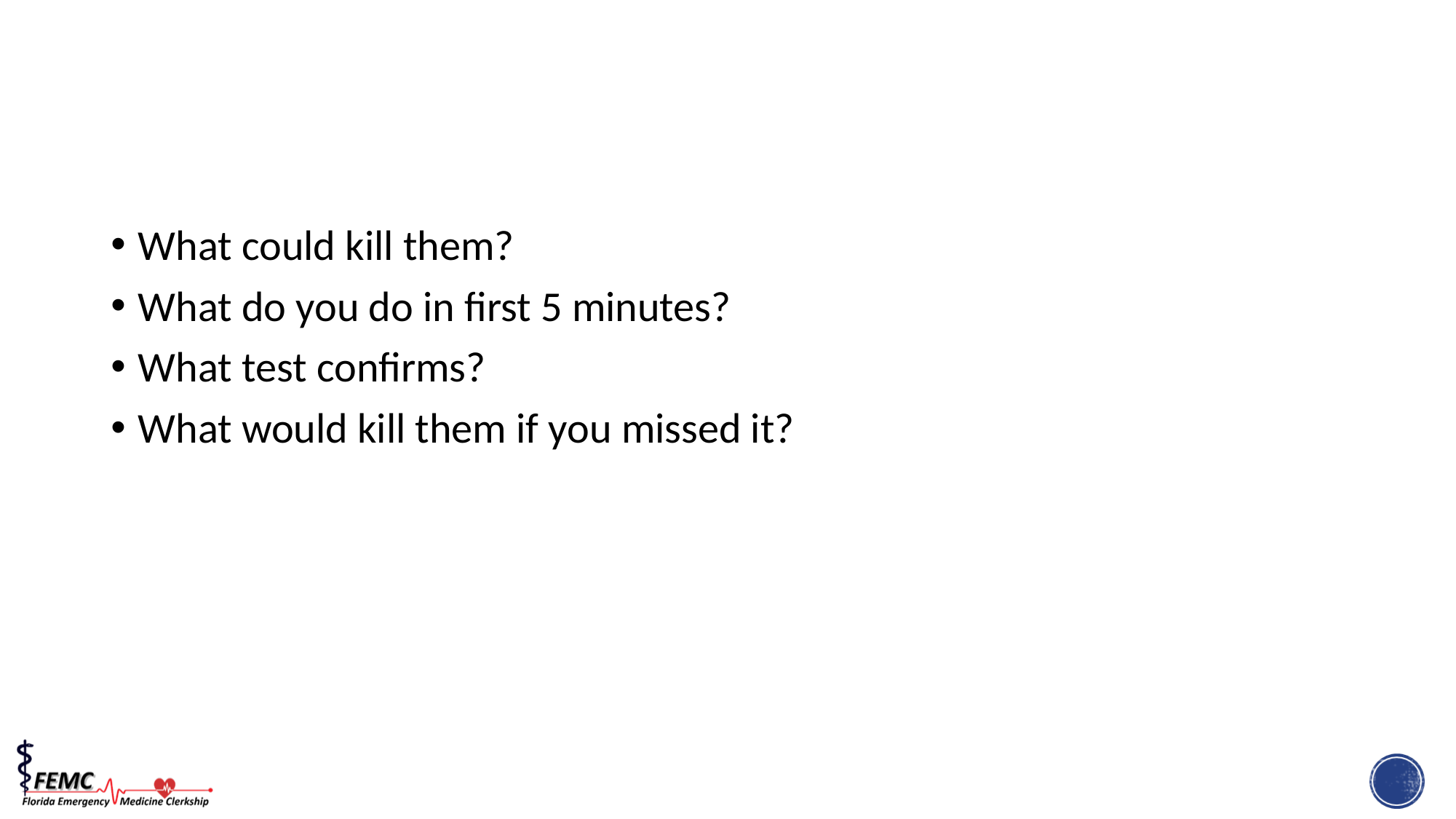

#
What could kill them?
What do you do in first 5 minutes?
What test confirms?
What would kill them if you missed it?